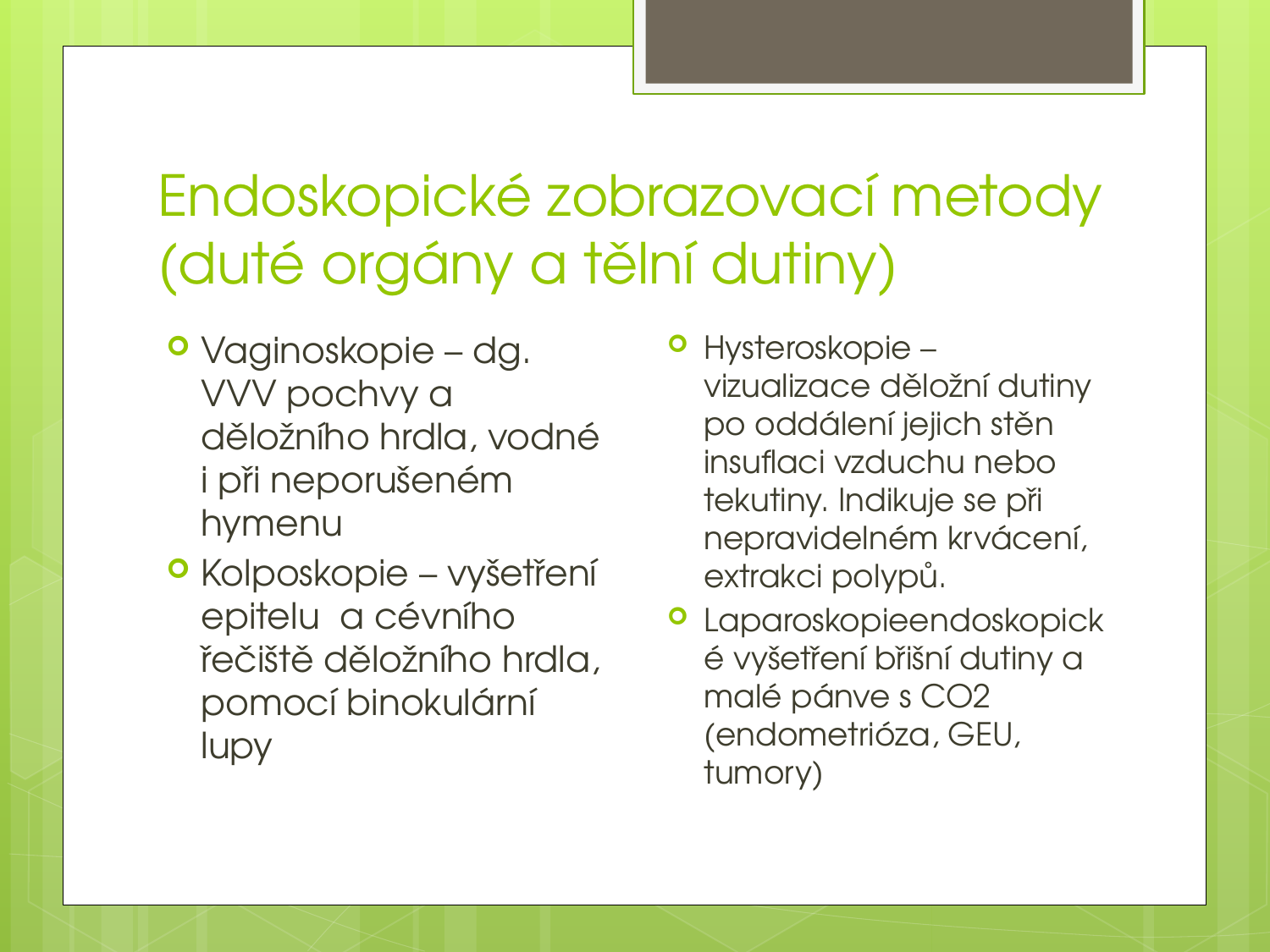

# Endoskopické zobrazovací metody (duté orgány a tělní dutiny)
Hysteroskopie – vizualizace děložní dutiny po oddálení jejich stěn insuflaci vzduchu nebo tekutiny. Indikuje se při nepravidelném krvácení, extrakci polypů.
Laparoskopieendoskopické vyšetření břišní dutiny a malé pánve s CO2 (endometrióza, GEU, tumory)

Vaginoskopie – dg. VVV pochvy a děložního hrdla, vodné i při neporušeném hymenu
Kolposkopie – vyšetření epitelu  a cévního řečiště děložního hrdla, pomocí binokulární lupy